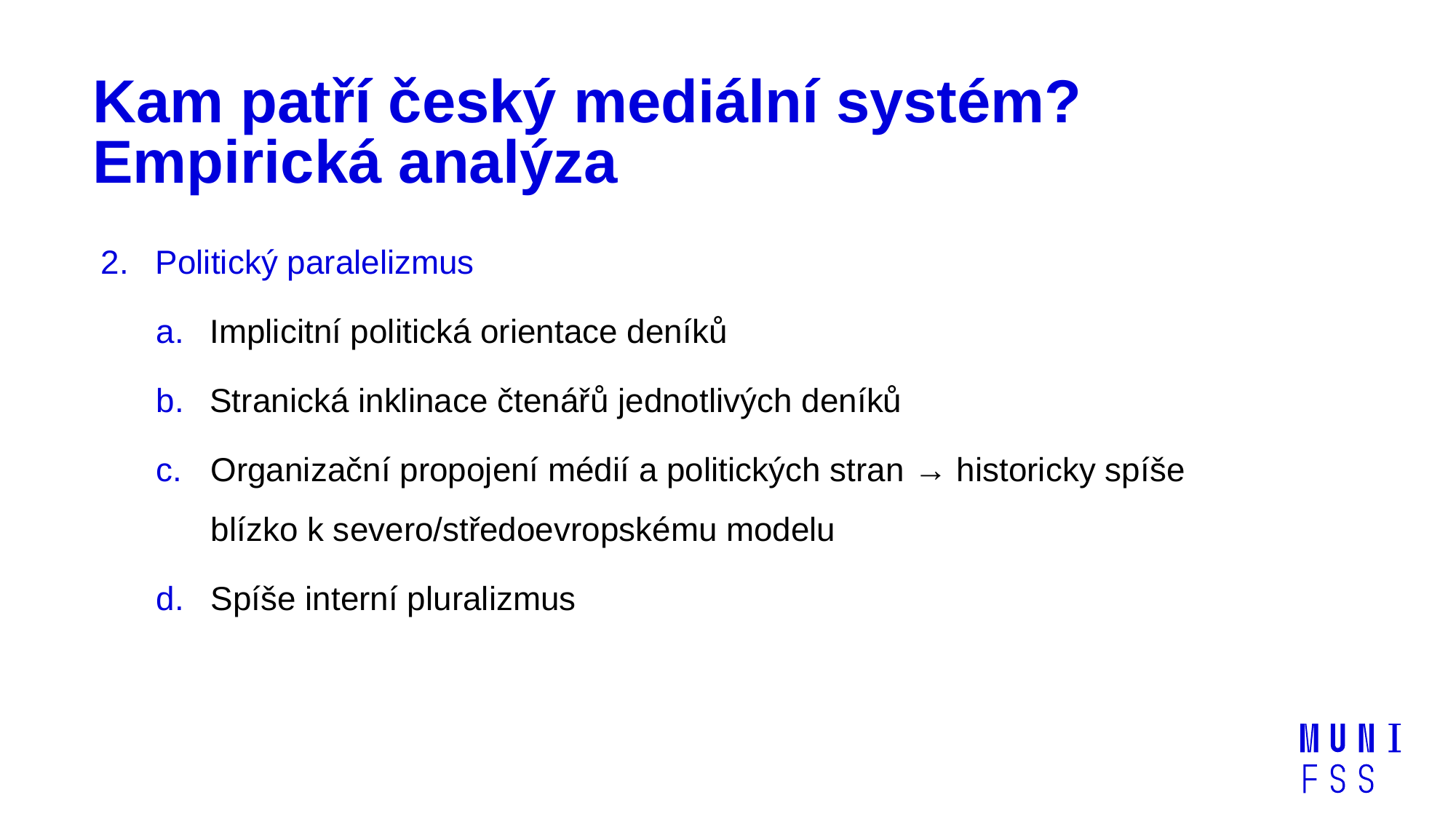

# Kam patří český mediální systém? Empirická analýza
Politický paralelizmus
Implicitní politická orientace deníků
Stranická inklinace čtenářů jednotlivých deníků
Organizační propojení médií a politických stran → historicky spíše blízko k severo/středoevropskému modelu
Spíše interní pluralizmus